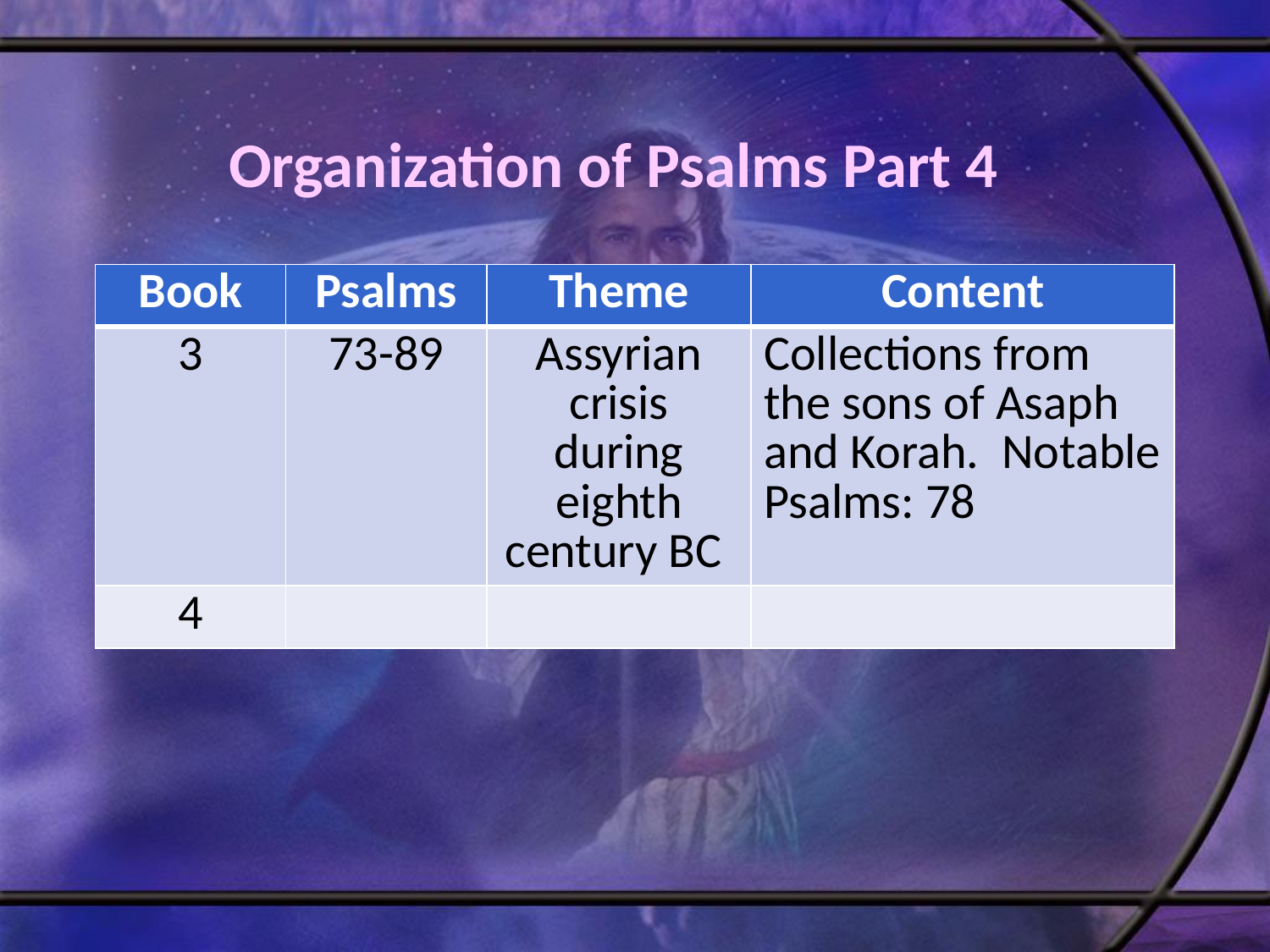

# Organization of Psalms Part 4
| Book | Psalms | Theme | Content |
| --- | --- | --- | --- |
| 3 | 73-89 | Assyrian crisis during eighth century BC | Collections from the sons of Asaph and Korah. Notable Psalms: 78 |
| 4 |  |  |  |